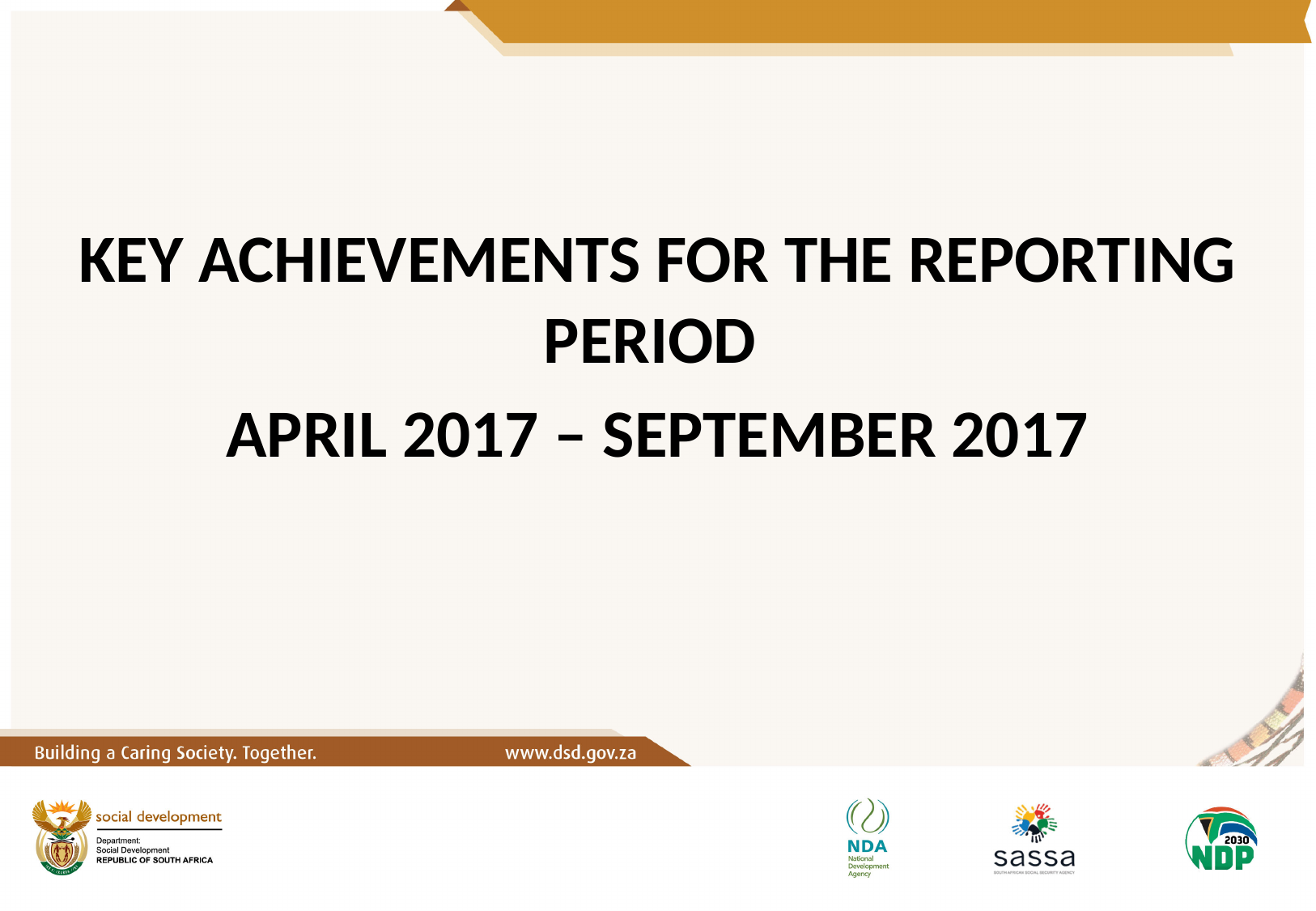

#

KEY ACHIEVEMENTS FOR THE REPORTING PERIOD
APRIL 2017 – SEPTEMBER 2017